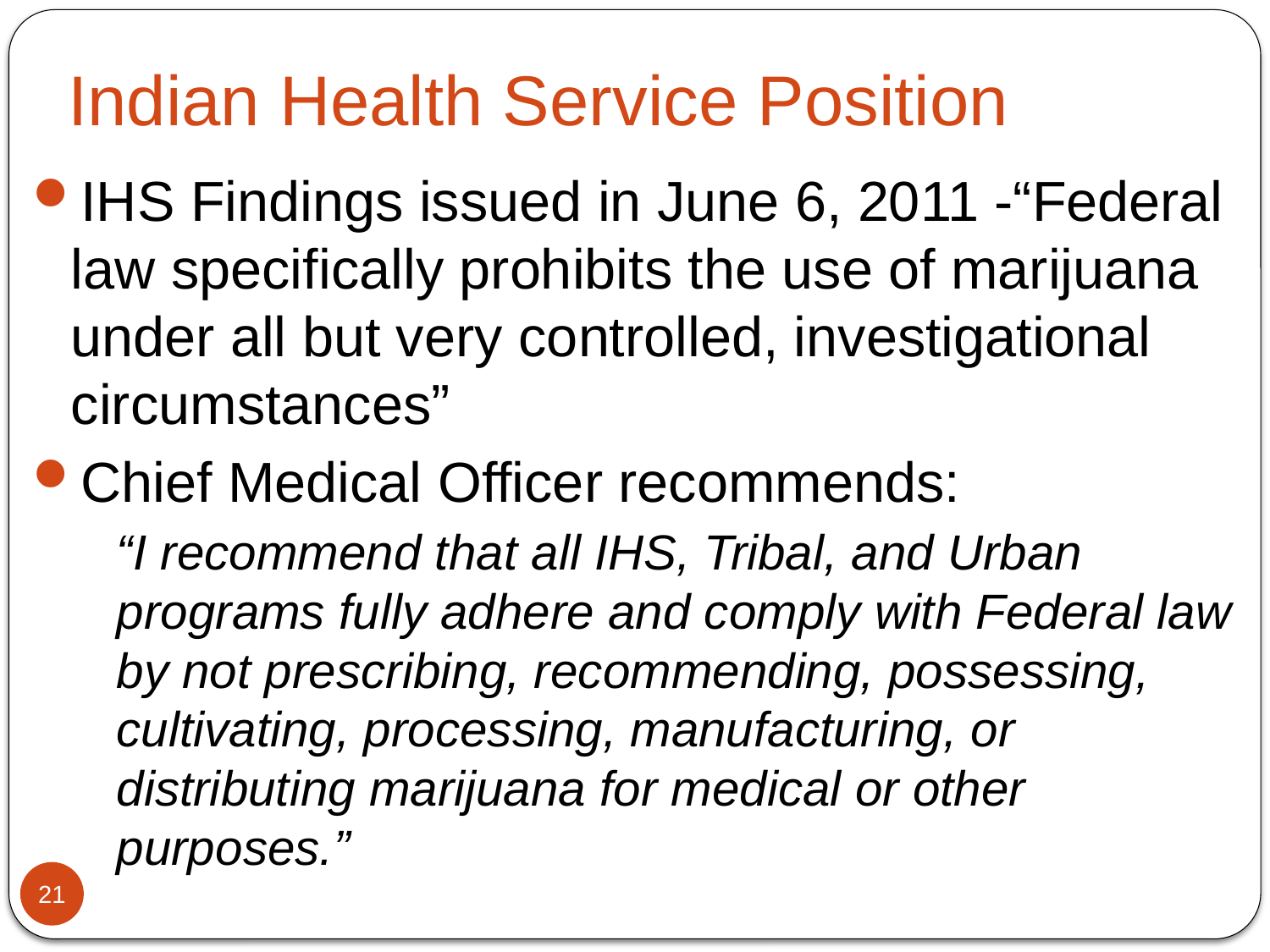

# Indian Health Service Position
IHS Findings issued in June 6, 2011 -“Federal law specifically prohibits the use of marijuana under all but very controlled, investigational circumstances”
Chief Medical Officer recommends:
“I recommend that all IHS, Tribal, and Urban programs fully adhere and comply with Federal law by not prescribing, recommending, possessing, cultivating, processing, manufacturing, or distributing marijuana for medical or other purposes.”

21